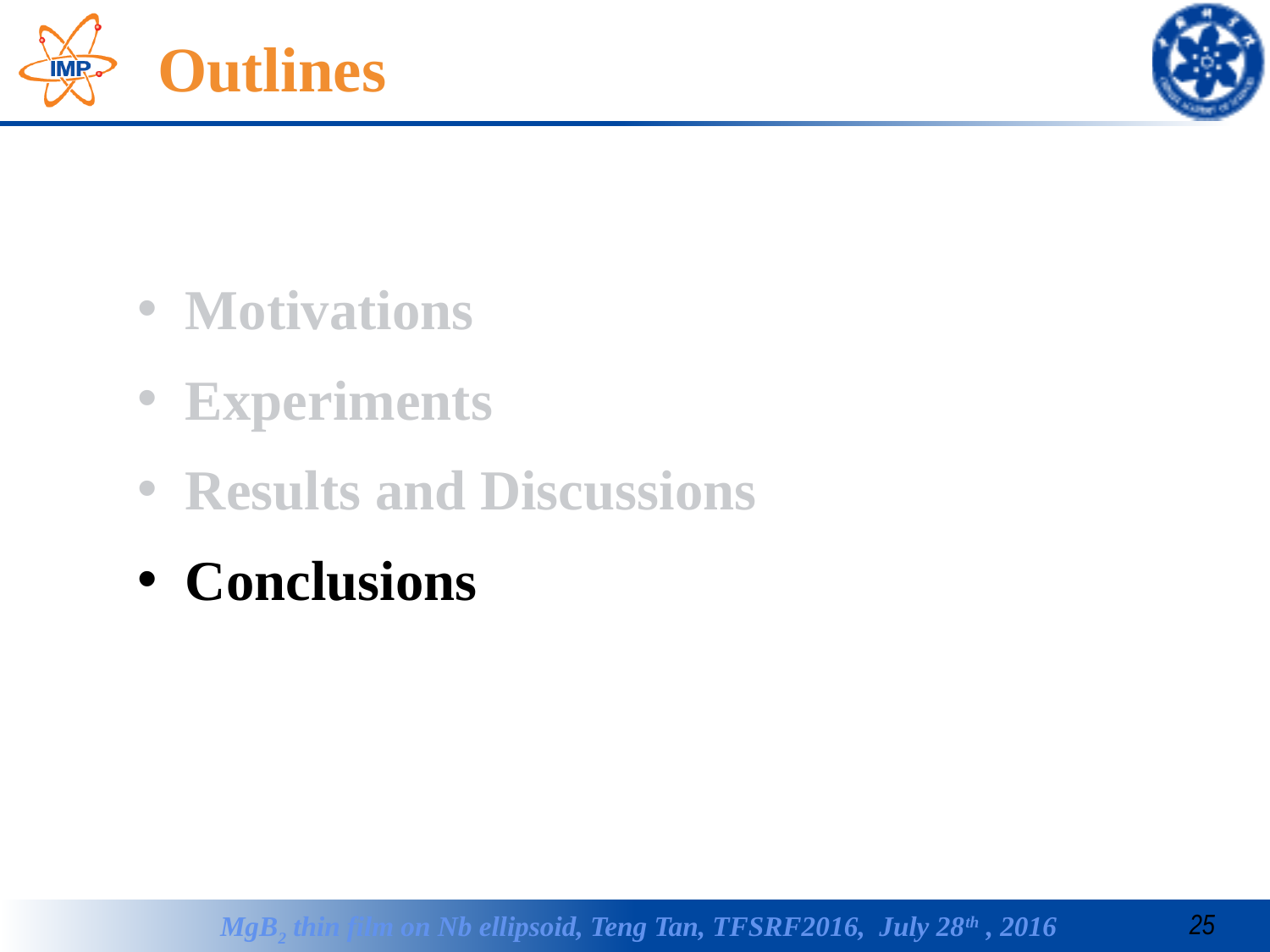

# Outlines
Motivations
Experiments
Results and Discussions
Conclusions